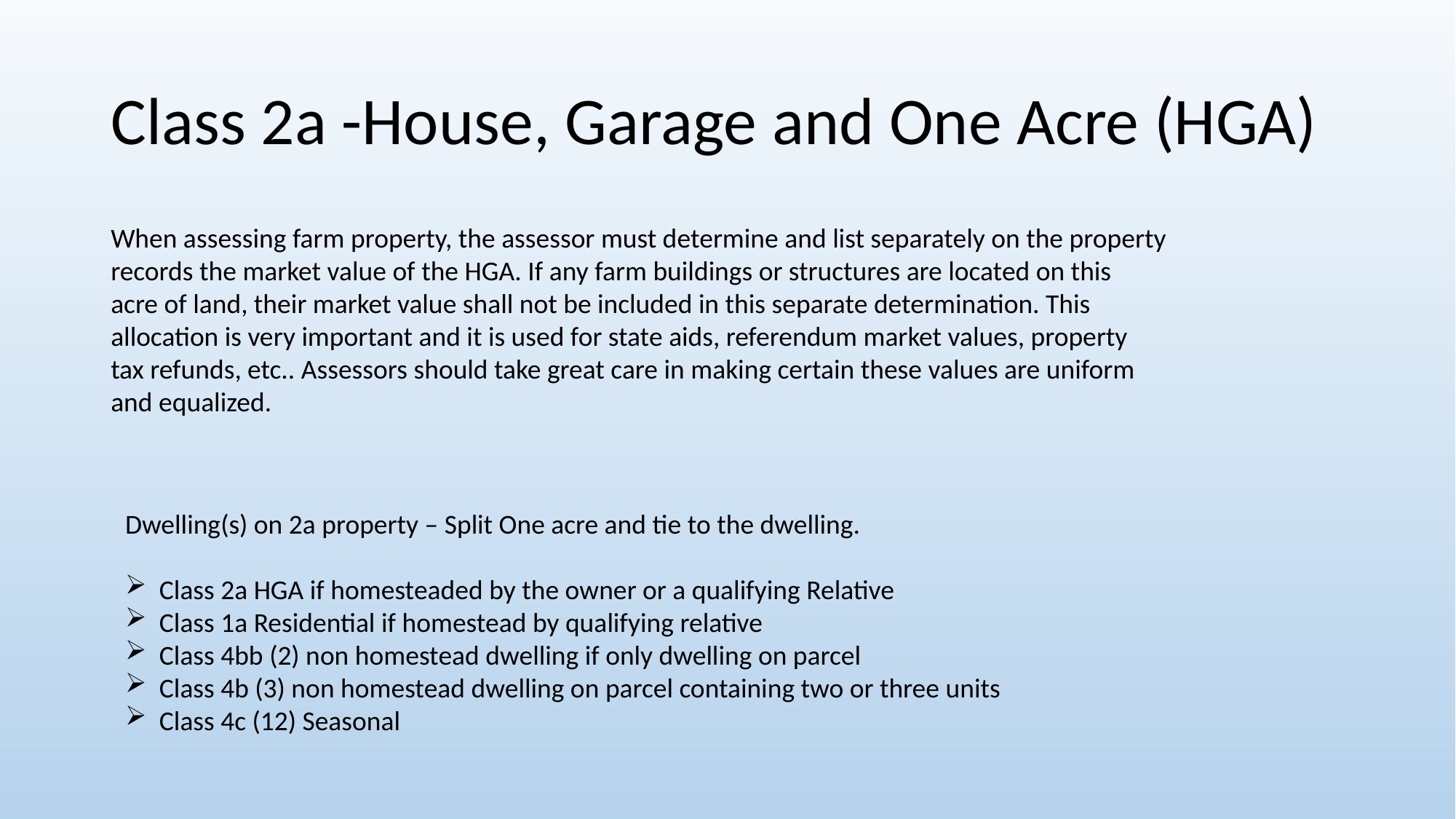

# Class 2a -House, Garage and One Acre (HGA)
When assessing farm property, the assessor must determine and list separately on the property
records the market value of the HGA. If any farm buildings or structures are located on this
acre of land, their market value shall not be included in this separate determination. This
allocation is very important and it is used for state aids, referendum market values, property
tax refunds, etc.. Assessors should take great care in making certain these values are uniform
and equalized.
Dwelling(s) on 2a property – Split One acre and tie to the dwelling.

Class 2a HGA if homesteaded by the owner or a qualifying Relative
Class 1a Residential if homestead by qualifying relative
Class 4bb (2) non homestead dwelling if only dwelling on parcel
Class 4b (3) non homestead dwelling on parcel containing two or three units
Class 4c (12) Seasonal